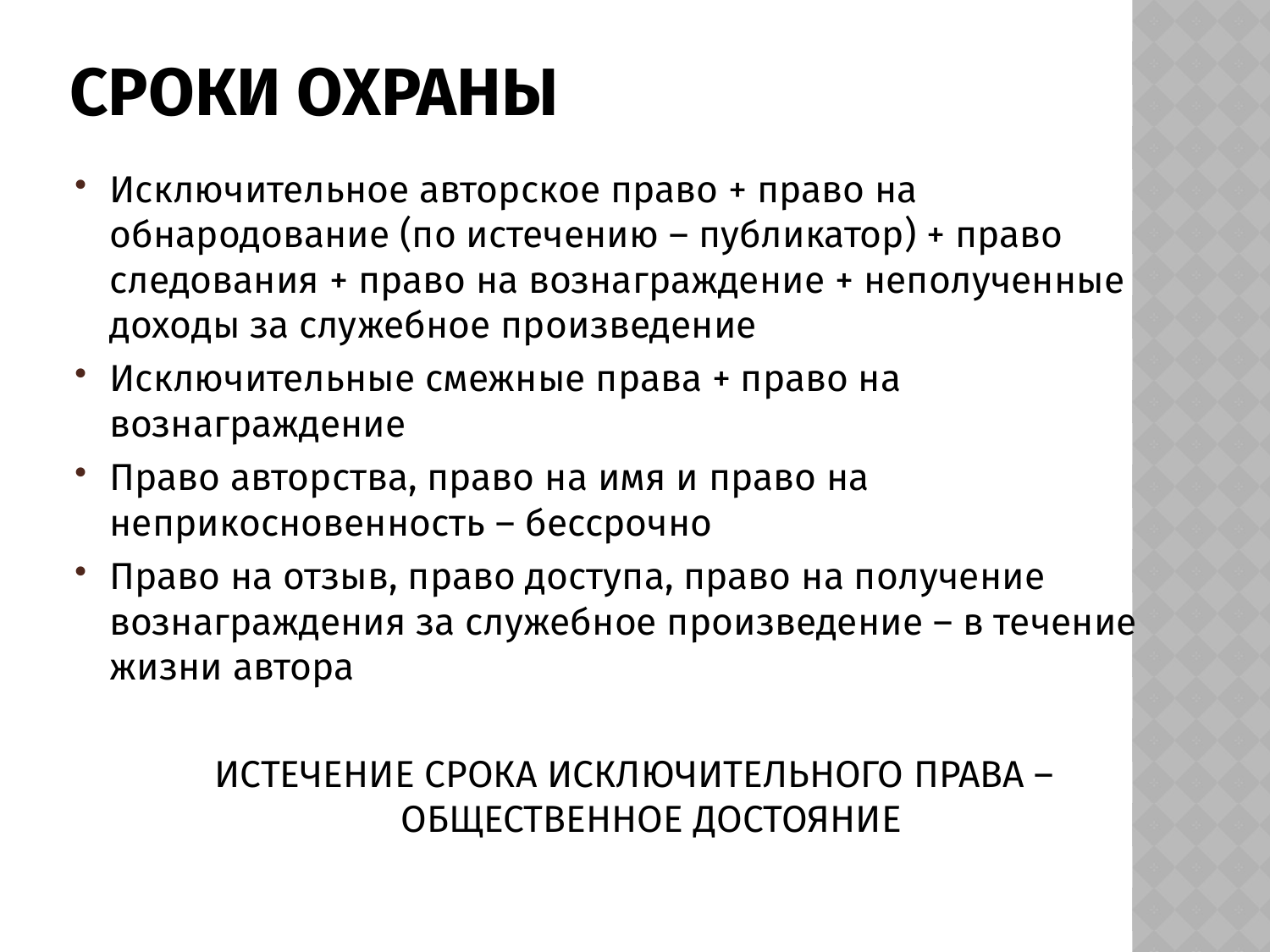

# Сроки охраны
Исключительное авторское право + право на обнародование (по истечению – публикатор) + право следования + право на вознаграждение + неполученные доходы за служебное произведение
Исключительные смежные права + право на вознаграждение
Право авторства, право на имя и право на неприкосновенность – бессрочно
Право на отзыв, право доступа, право на получение вознаграждения за служебное произведение – в течение жизни автора

ИСТЕЧЕНИЕ СРОКА ИСКЛЮЧИТЕЛЬНОГО ПРАВА – ОБЩЕСТВЕННОЕ ДОСТОЯНИЕ